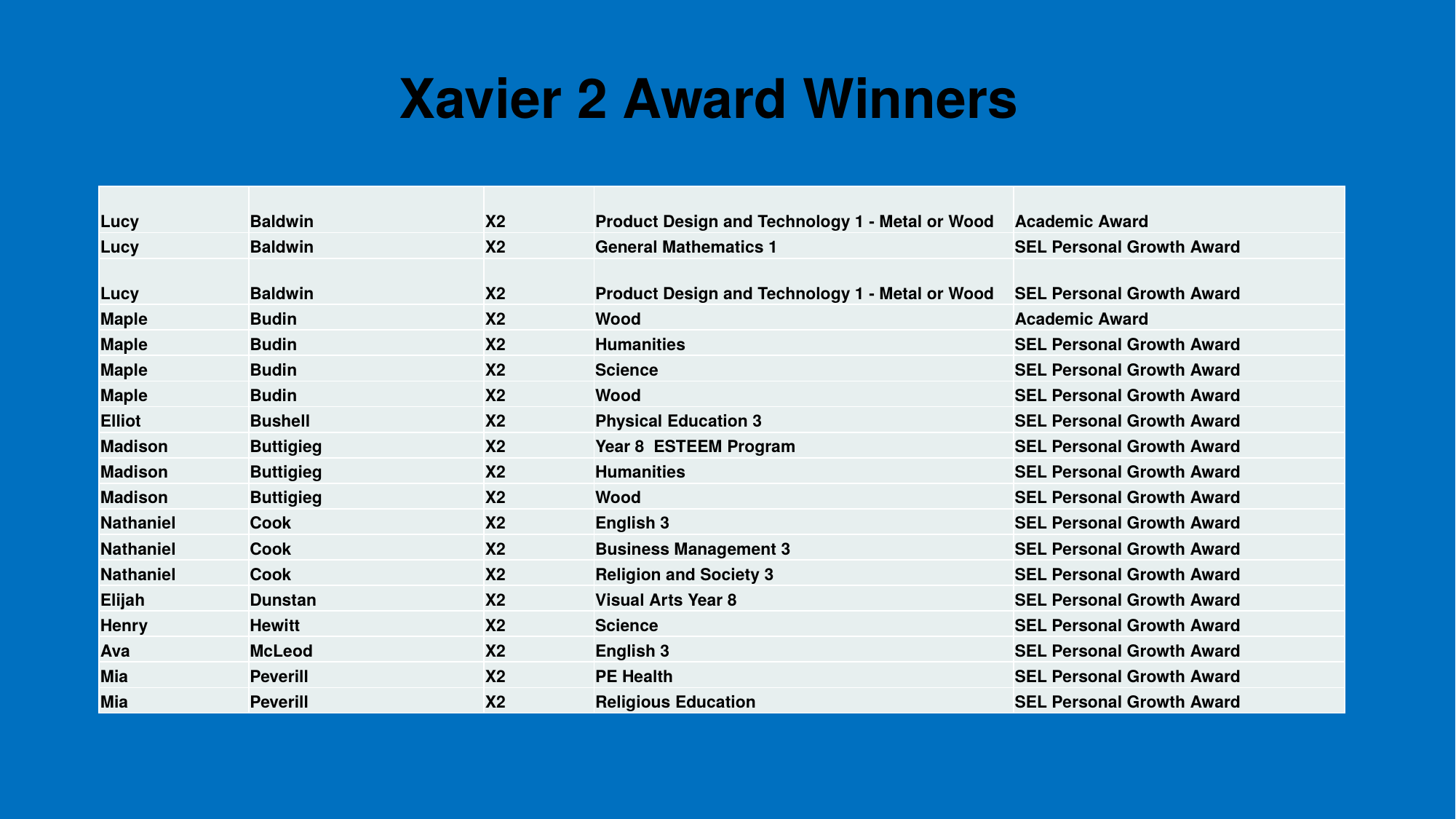

# Xavier 2 Award Winners
| Lucy | Baldwin | X2 | Product Design and Technology 1 - Metal or Wood | Academic Award |
| --- | --- | --- | --- | --- |
| Lucy | Baldwin | X2 | General Mathematics 1 | SEL Personal Growth Award |
| Lucy | Baldwin | X2 | Product Design and Technology 1 - Metal or Wood | SEL Personal Growth Award |
| Maple | Budin | X2 | Wood | Academic Award |
| Maple | Budin | X2 | Humanities | SEL Personal Growth Award |
| Maple | Budin | X2 | Science | SEL Personal Growth Award |
| Maple | Budin | X2 | Wood | SEL Personal Growth Award |
| Elliot | Bushell | X2 | Physical Education 3 | SEL Personal Growth Award |
| Madison | Buttigieg | X2 | Year 8 ESTEEM Program | SEL Personal Growth Award |
| Madison | Buttigieg | X2 | Humanities | SEL Personal Growth Award |
| Madison | Buttigieg | X2 | Wood | SEL Personal Growth Award |
| Nathaniel | Cook | X2 | English 3 | SEL Personal Growth Award |
| Nathaniel | Cook | X2 | Business Management 3 | SEL Personal Growth Award |
| Nathaniel | Cook | X2 | Religion and Society 3 | SEL Personal Growth Award |
| Elijah | Dunstan | X2 | Visual Arts Year 8 | SEL Personal Growth Award |
| Henry | Hewitt | X2 | Science | SEL Personal Growth Award |
| Ava | McLeod | X2 | English 3 | SEL Personal Growth Award |
| Mia | Peverill | X2 | PE Health | SEL Personal Growth Award |
| Mia | Peverill | X2 | Religious Education | SEL Personal Growth Award |